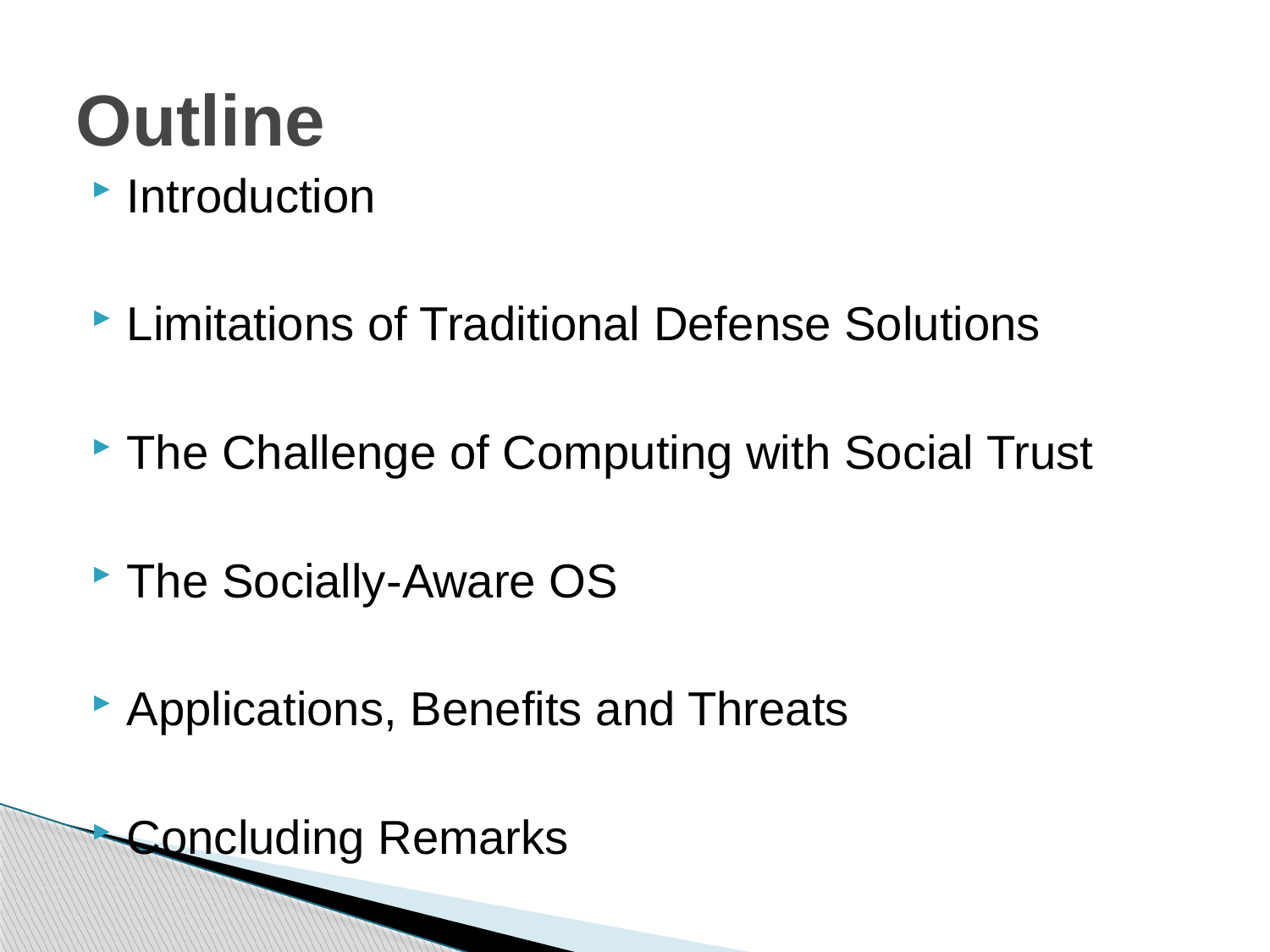

# Outline
Introduction

Limitations of Traditional Defense Solutions

The Challenge of Computing with Social Trust

The Socially-Aware OS

Applications, Benefits and Threats

Concluding Remarks